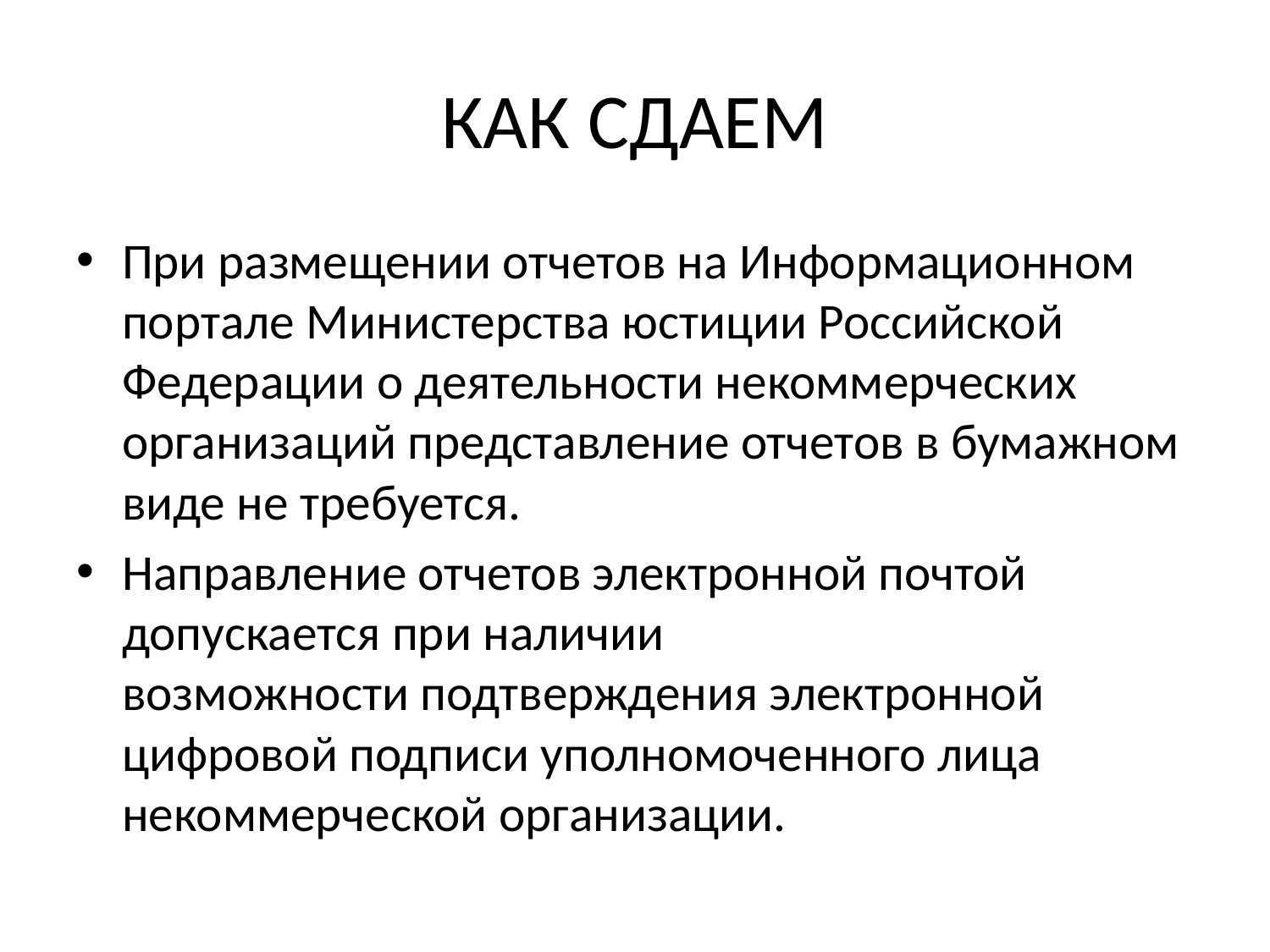

# КАК СДАЕМ
При размещении отчетов на Информационном портале Министерства юстиции Российской Федерации о деятельности некоммерческих организаций представление отчетов в бумажном виде не требуется.
Направление отчетов электронной почтой допускается при наличии возможности подтверждения электронной цифровой подписи уполномоченного лица некоммерческой организации.